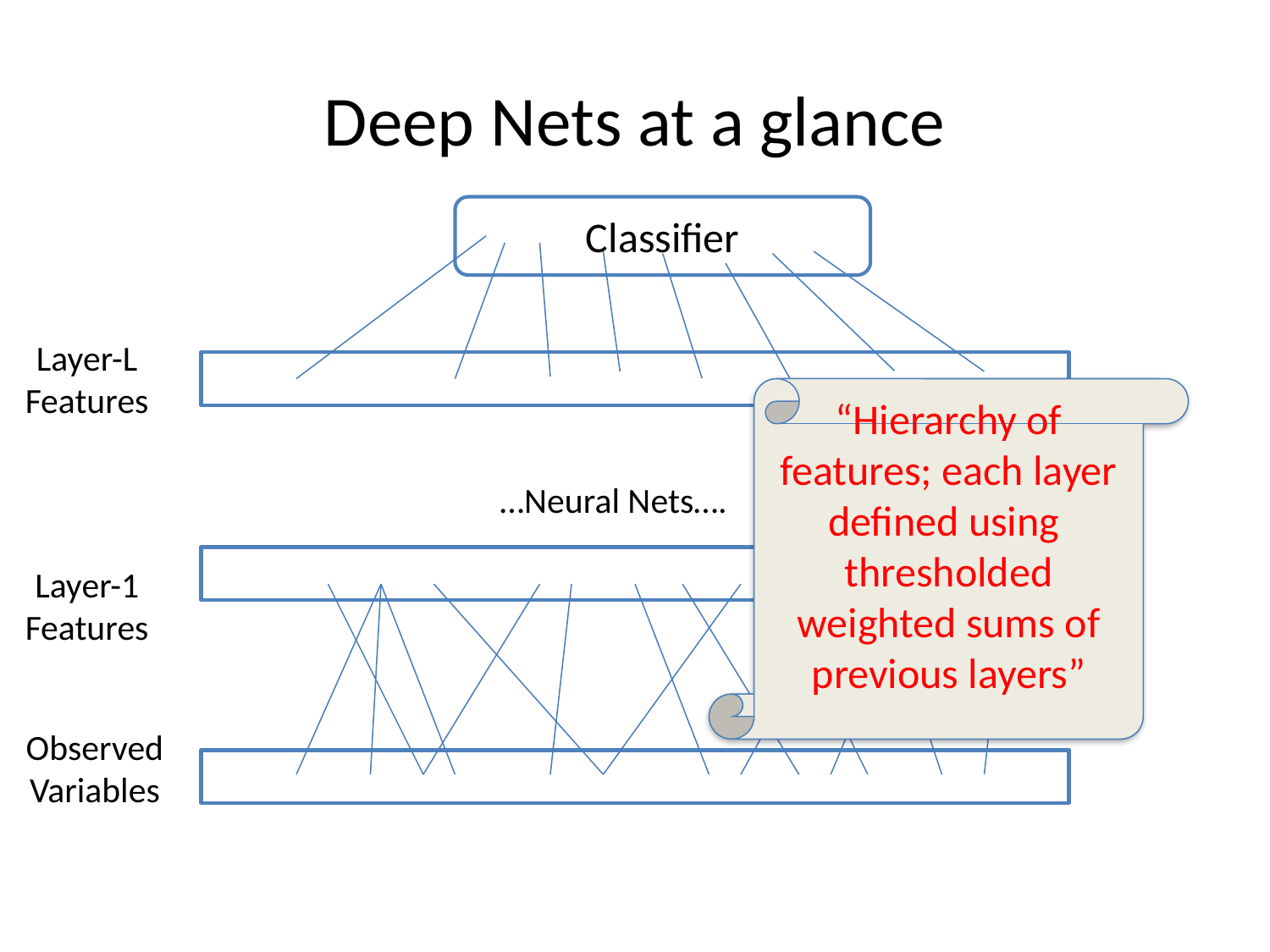

# Deep Nets at a glance
Classifier
Layer-L
Features

“Hierarchy of features; each layer defined using  thresholded weighted sums of previous layers”

…Neural Nets….

Layer-1
Features
Observed
Variables